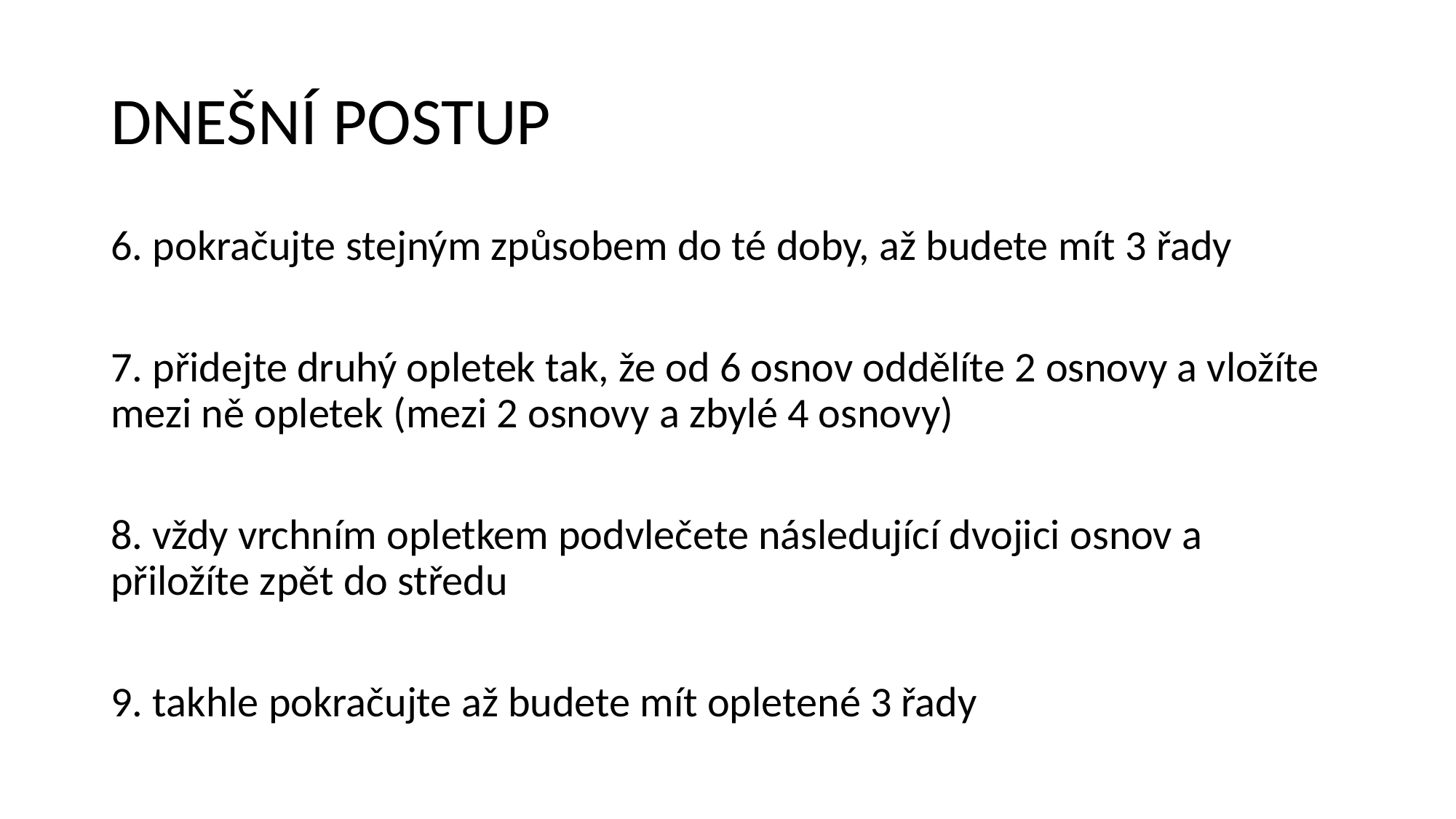

# DNEŠNÍ POSTUP
6. pokračujte stejným způsobem do té doby, až budete mít 3 řady

7. přidejte druhý opletek tak, že od 6 osnov oddělíte 2 osnovy a vložíte mezi ně opletek (mezi 2 osnovy a zbylé 4 osnovy)

8. vždy vrchním opletkem podvlečete následující dvojici osnov a přiložíte zpět do středu

9. takhle pokračujte až budete mít opletené 3 řady